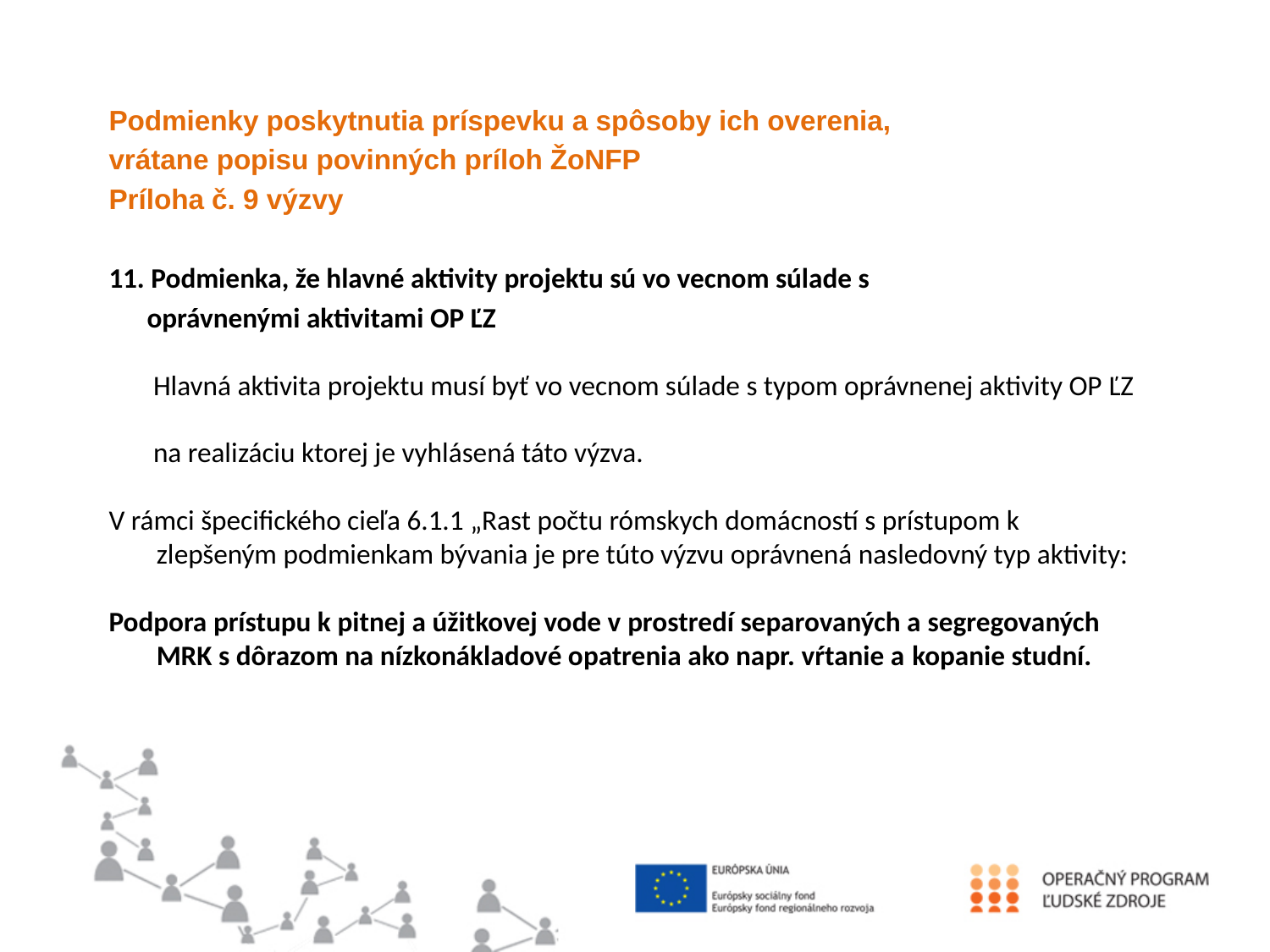

Podmienky poskytnutia príspevku a spôsoby ich overenia,
vrátane popisu povinných príloh ŽoNFP
Príloha č. 9 výzvy

11. Podmienka, že hlavné aktivity projektu sú vo vecnom súlade s
      oprávnenými aktivitami OP ĽZ

       Hlavná aktivita projektu musí byť vo vecnom súlade s typom oprávnenej aktivity OP ĽZ
       na realizáciu ktorej je vyhlásená táto výzva.

V rámci špecifického cieľa 6.1.1 „Rast počtu rómskych domácností s prístupom k zlepšeným podmienkam bývania je pre túto výzvu oprávnená nasledovný typ aktivity:

Podpora prístupu k pitnej a úžitkovej vode v prostredí separovaných a segregovaných MRK s dôrazom na nízkonákladové opatrenia ako napr. vŕtanie a kopanie studní.